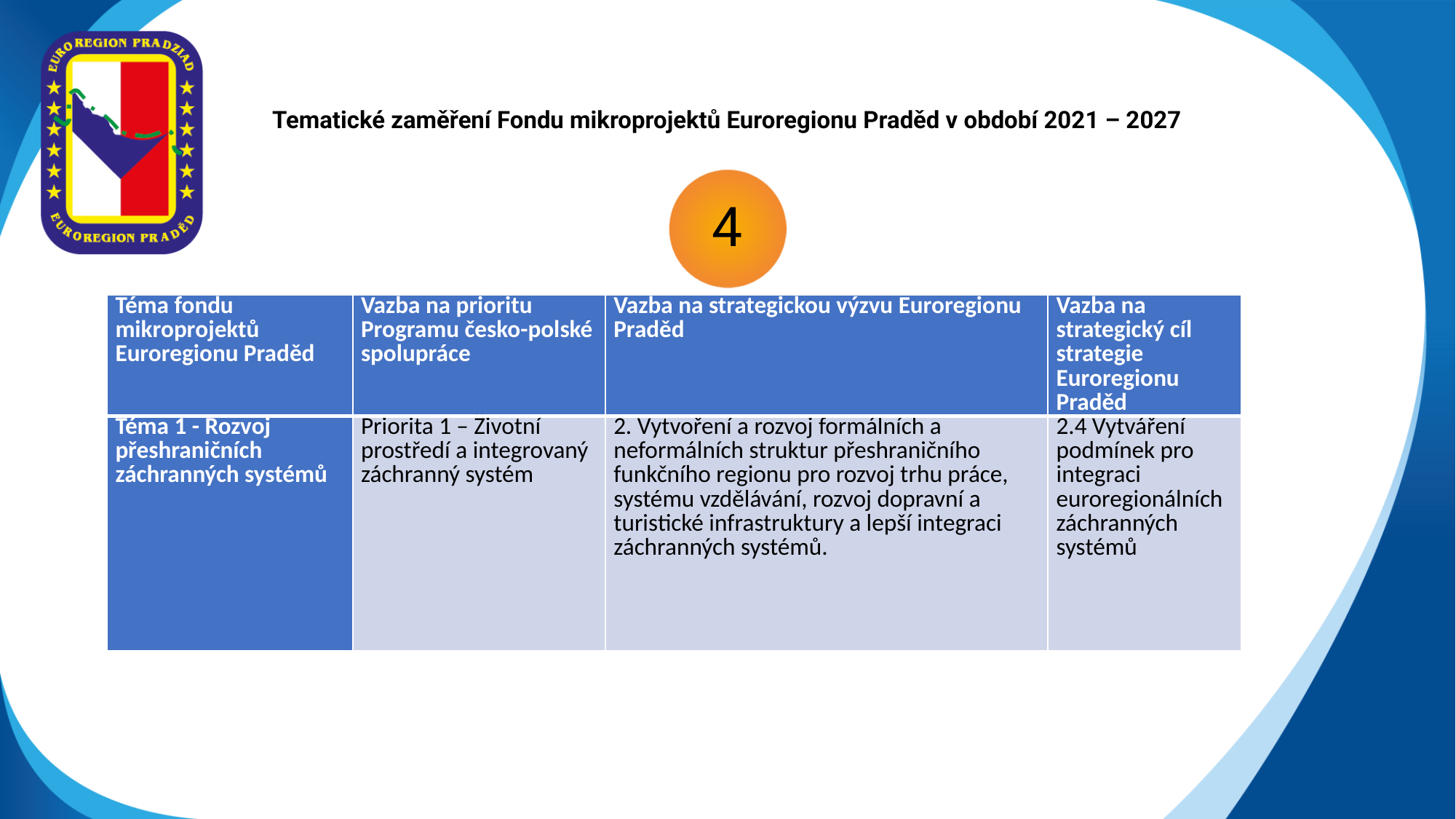

# Tematické zaměření Fondu mikroprojektů Euroregionu Praděd v období 2021 – 2027
4
| Téma fondu mikroprojektů Euroregionu Praděd | Vazba na prioritu Programu česko-polské spolupráce | Vazba na strategickou výzvu Euroregionu Praděd | Vazba na strategický cíl strategie Euroregionu Praděd |
| --- | --- | --- | --- |
| Téma 1 - Rozvoj přeshraničních záchranných systémů | Priorita 1 – Životní prostředí a integrovaný záchranný systém | 2. Vytvoření a rozvoj formálních a neformálních struktur přeshraničního funkčního regionu pro rozvoj trhu práce, systému vzdělávání, rozvoj dopravní a turistické infrastruktury a lepší integraci záchranných systémů. | 2.4 Vytváření podmínek pro integraci euroregionálních záchranných systémů |